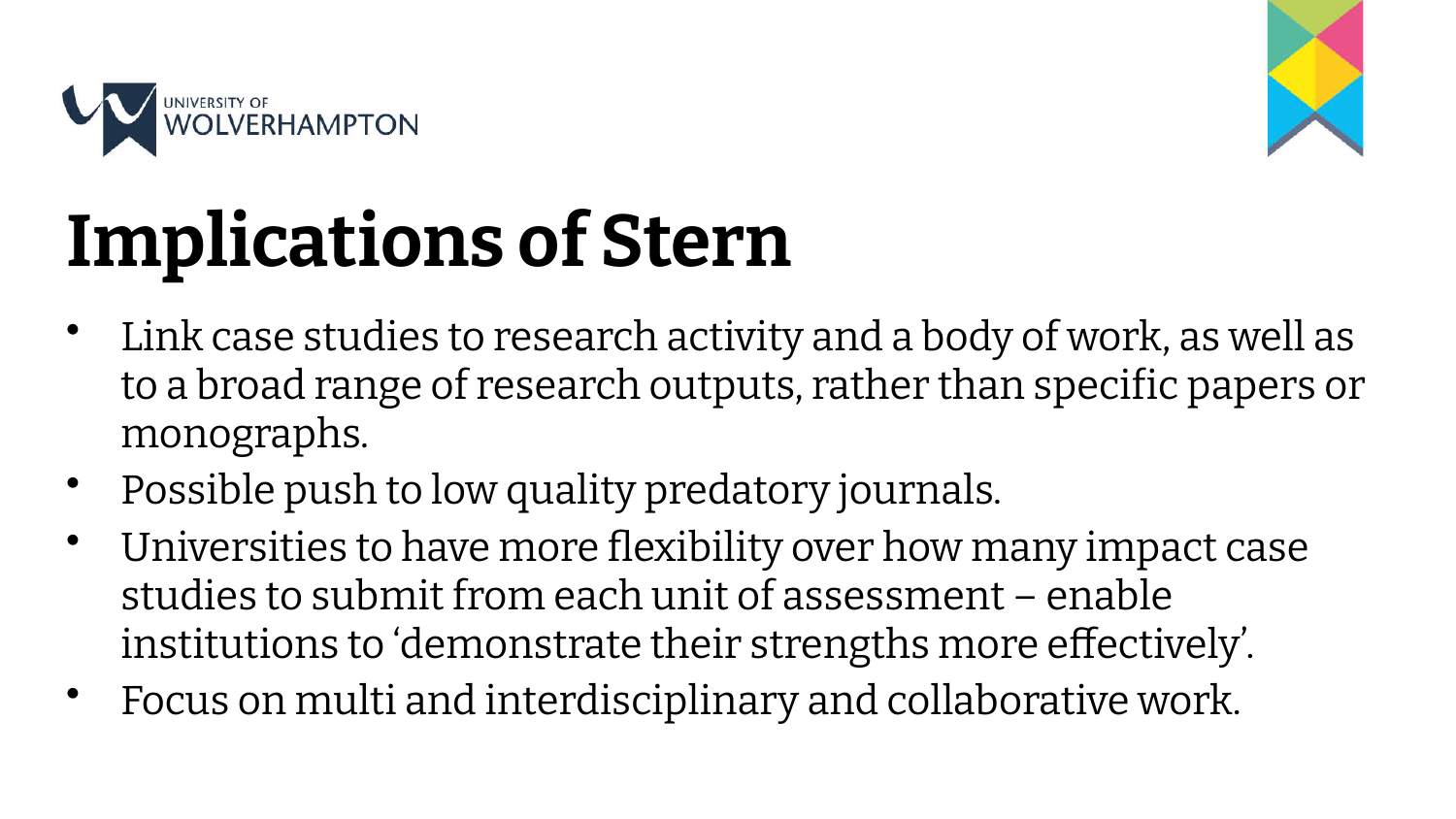

# Implications of Stern
Link case studies to research activity and a body of work, as well as to a broad range of research outputs, rather than specific papers or monographs.
Possible push to low quality predatory journals.
Universities to have more flexibility over how many impact case studies to submit from each unit of assessment – enable institutions to ‘demonstrate their strengths more effectively’.
Focus on multi and interdisciplinary and collaborative work.